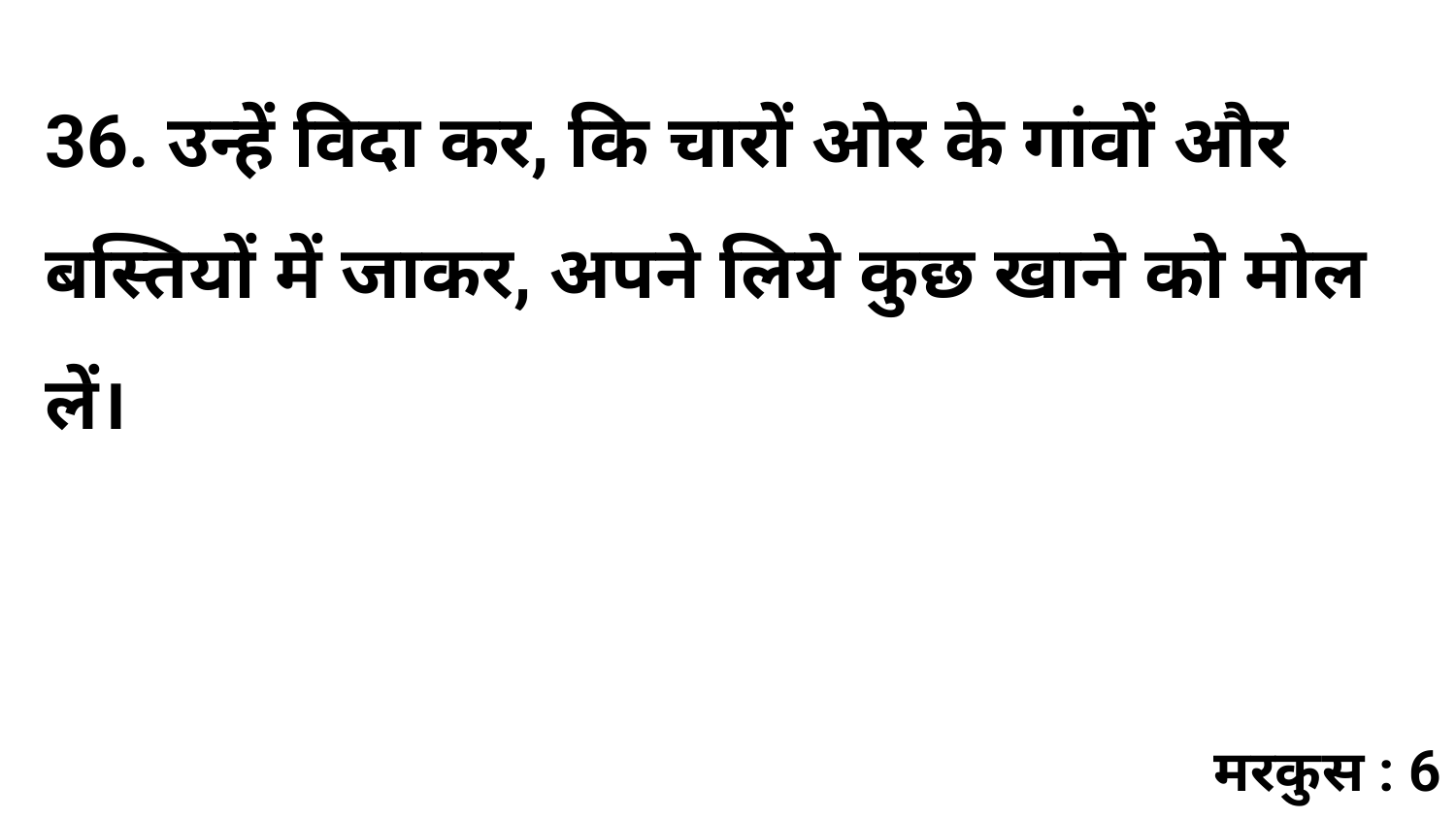

36. उन्हें विदा कर, कि चारों ओर के गांवों और बस्तियों में जाकर, अपने लिये कुछ खाने को मोल लें।
मरकुस : 6